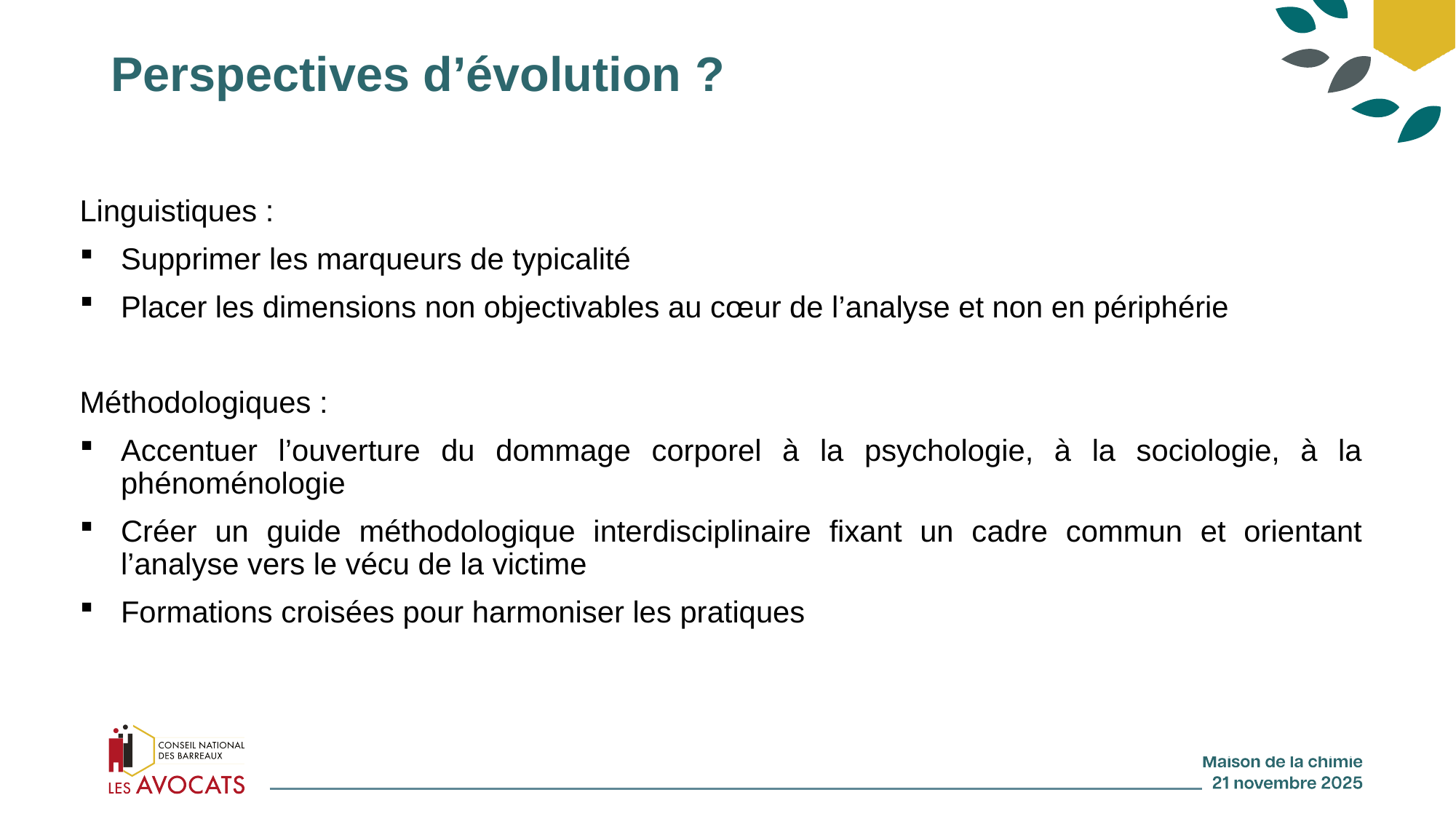

# Perspectives d’évolution ?
Linguistiques :
Supprimer les marqueurs de typicalité
Placer les dimensions non objectivables au cœur de l’analyse et non en périphérie

Méthodologiques :
Accentuer l’ouverture du dommage corporel à la psychologie, à la sociologie, à la phénoménologie
Créer un guide méthodologique interdisciplinaire fixant un cadre commun et orientant l’analyse vers le vécu de la victime
Formations croisées pour harmoniser les pratiques